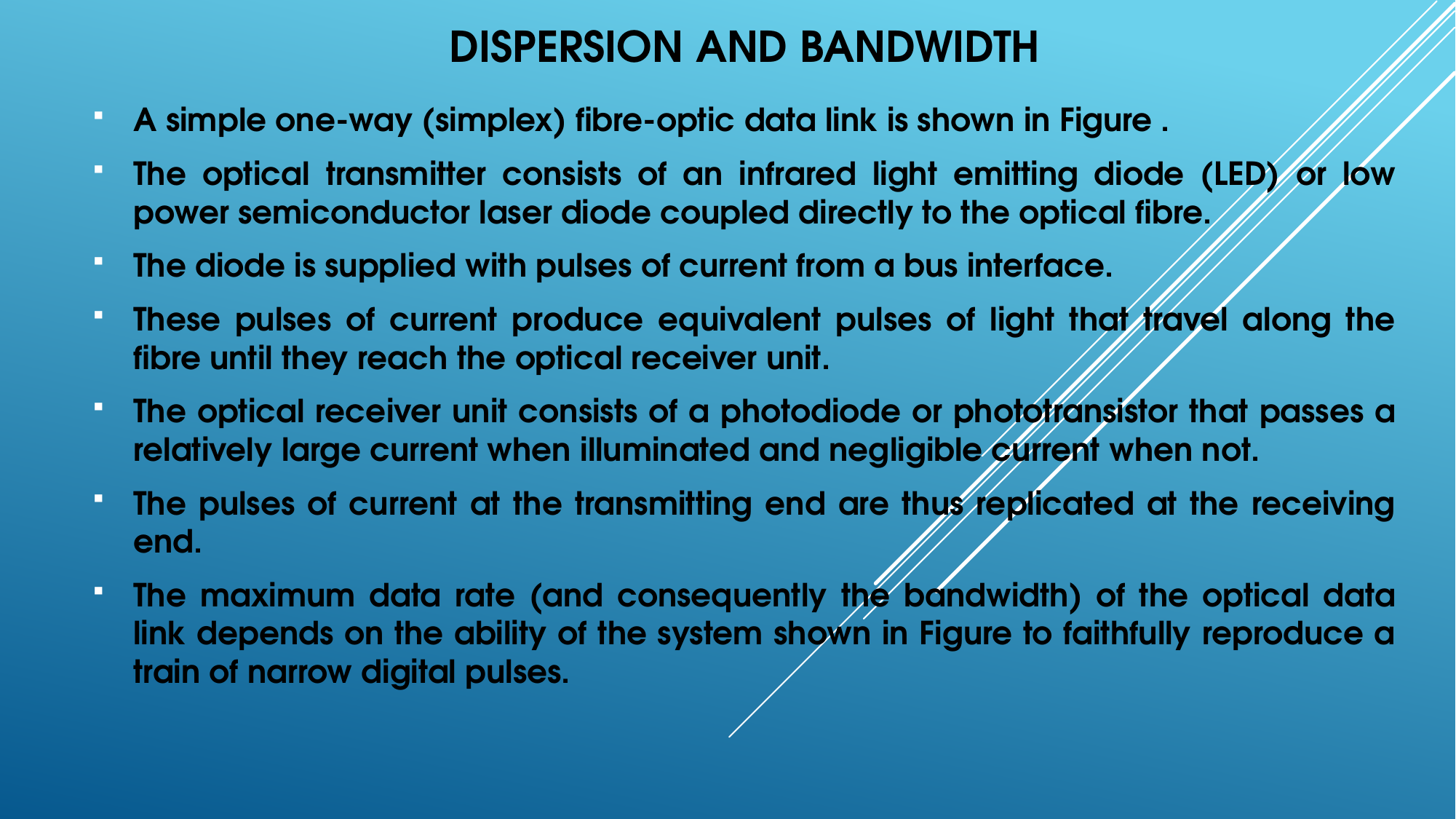

# DISPERSION AND BANDWIDTH
A simple one-way (simplex) fibre-optic data link is shown in Figure .
The optical transmitter consists of an infrared light emitting diode (LED) or low power semiconductor laser diode coupled directly to the optical fibre.
The diode is supplied with pulses of current from a bus interface.
These pulses of current produce equivalent pulses of light that travel along the fibre until they reach the optical receiver unit.
The optical receiver unit consists of a photodiode or phototransistor that passes a relatively large current when illuminated and negligible current when not.
The pulses of current at the transmitting end are thus replicated at the receiving end.
The maximum data rate (and consequently the bandwidth) of the optical data link depends on the ability of the system shown in Figure to faithfully reproduce a train of narrow digital pulses.